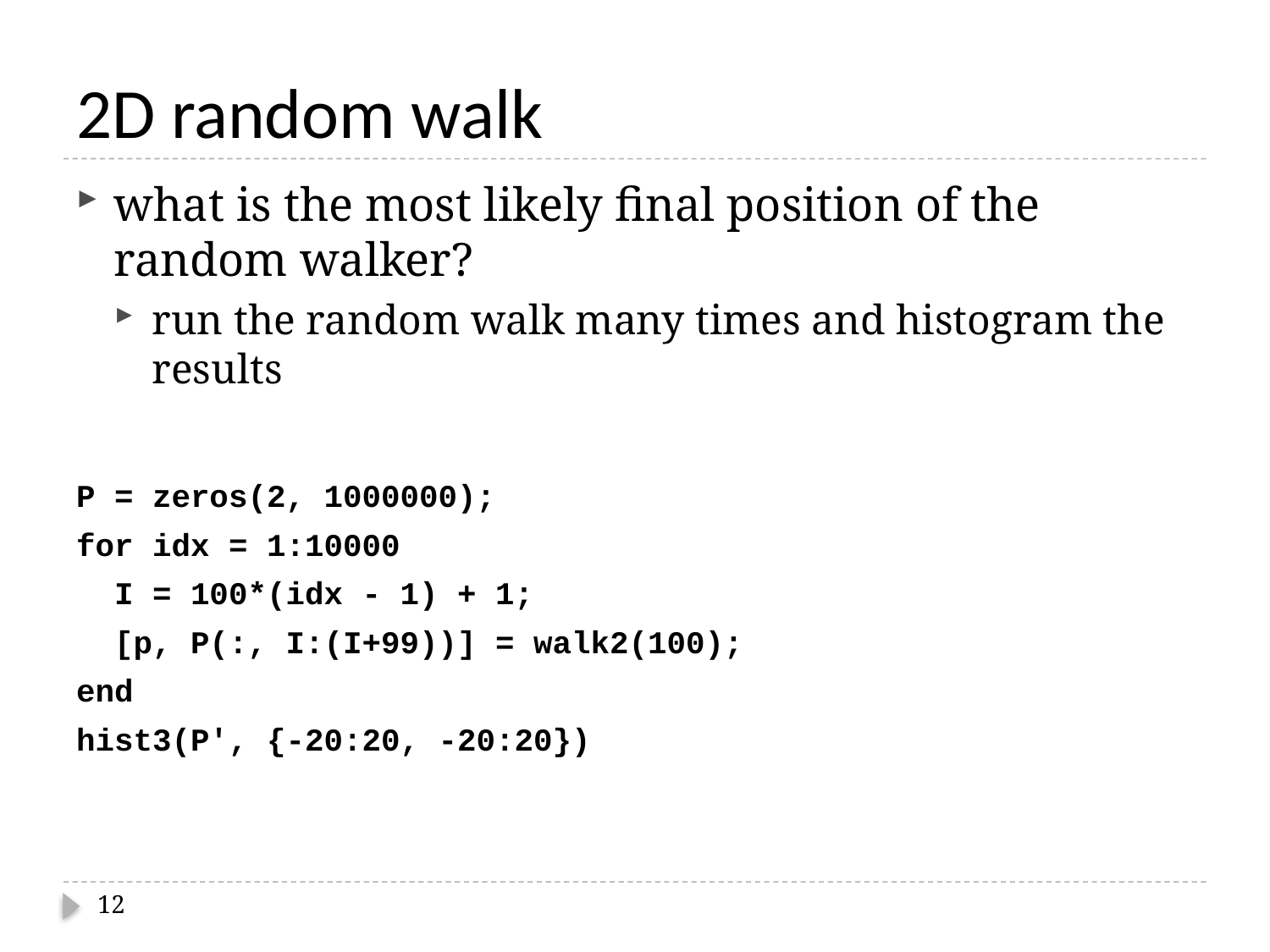

# 2D random walk
what is the most likely final position of the random walker?
run the random walk many times and histogram the results

P = zeros(2, 1000000);
for idx = 1:10000
  I = 100*(idx - 1) + 1;
  [p, P(:, I:(I+99))] = walk2(100);
end
hist3(P', {-20:20, -20:20})
12